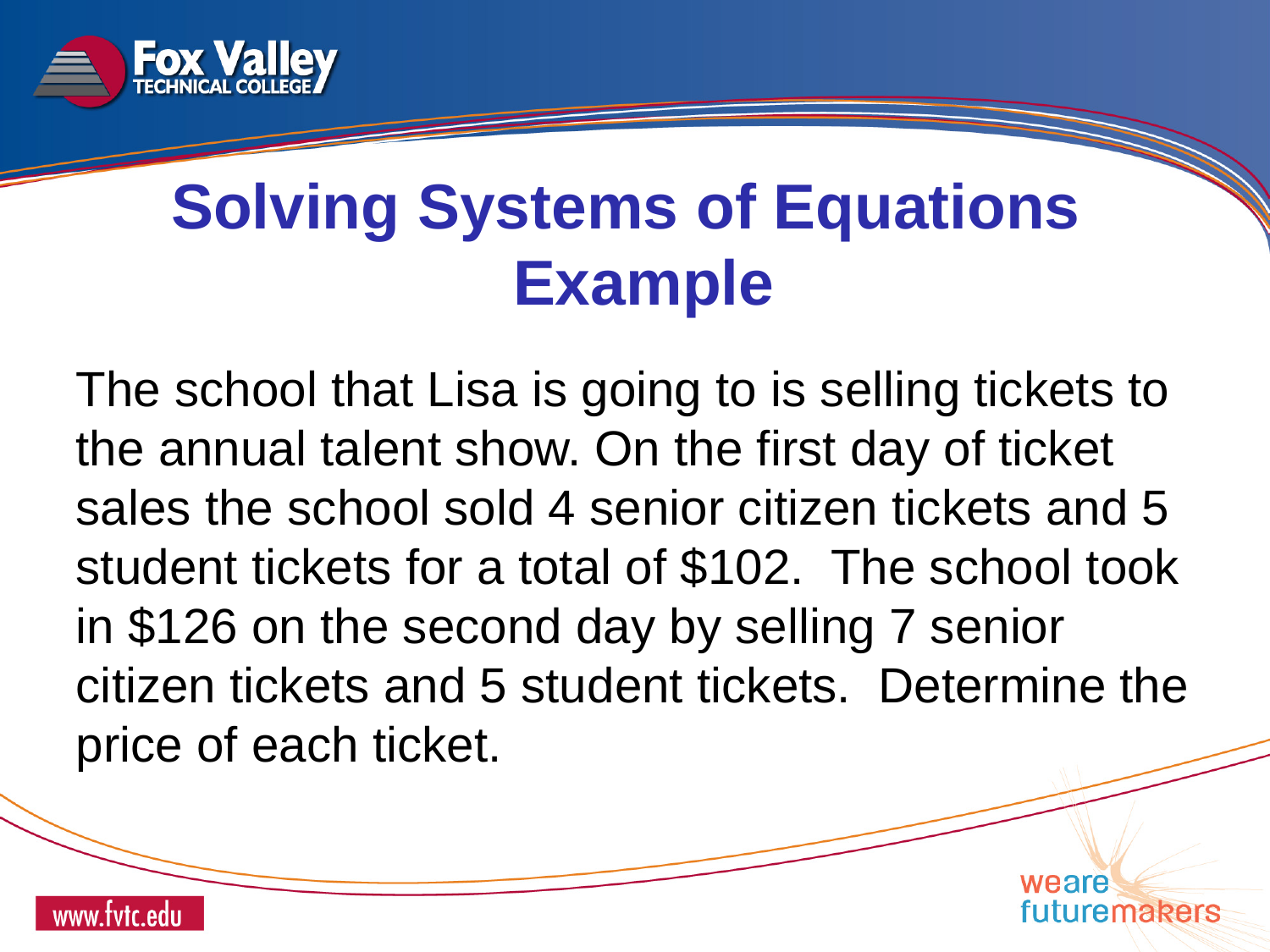

Solving Systems of Equations
 Example
The school that Lisa is going to is selling tickets to the annual talent show. On the first day of ticket sales the school sold 4 senior citizen tickets and 5 student tickets for a total of $102.  The school took in $126 on the second day by selling 7 senior citizen tickets and 5 student tickets.  Determine the price of each ticket.